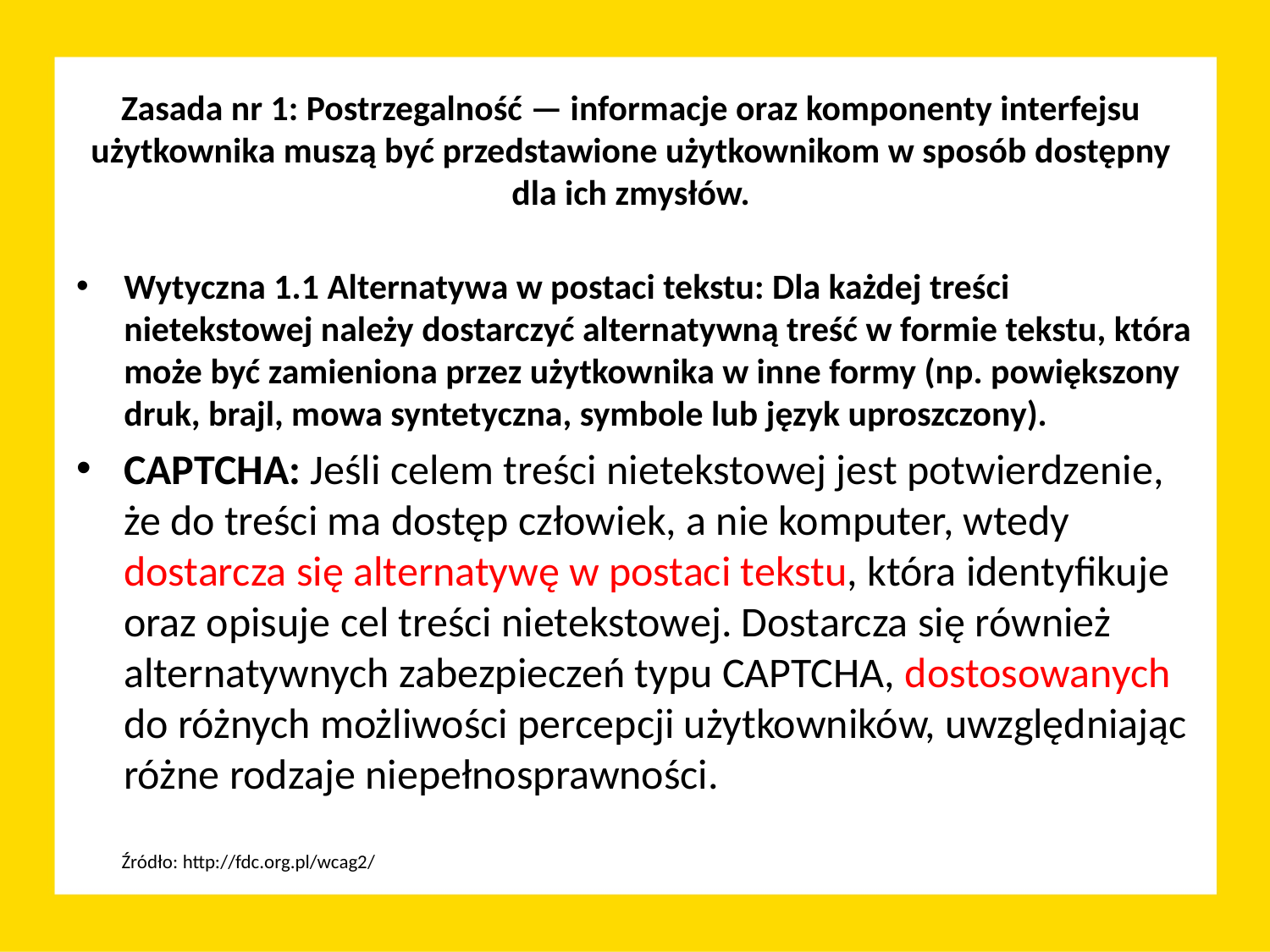

# Zasada nr 1: Postrzegalność — informacje oraz komponenty interfejsu użytkownika muszą być przedstawione użytkownikom w sposób dostępny dla ich zmysłów.
Wytyczna 1.1 Alternatywa w postaci tekstu: Dla każdej treści nietekstowej należy dostarczyć alternatywną treść w formie tekstu, która może być zamieniona przez użytkownika w inne formy (np. powiększony druk, brajl, mowa syntetyczna, symbole lub język uproszczony).
CAPTCHA: Jeśli celem treści nietekstowej jest potwierdzenie, że do treści ma dostęp człowiek, a nie komputer, wtedy dostarcza się alternatywę w postaci tekstu, która identyfikuje oraz opisuje cel treści nietekstowej. Dostarcza się również alternatywnych zabezpieczeń typu CAPTCHA, dostosowanych do różnych możliwości percepcji użytkowników, uwzględniając różne rodzaje niepełnosprawności.

Źródło: http://fdc.org.pl/wcag2/